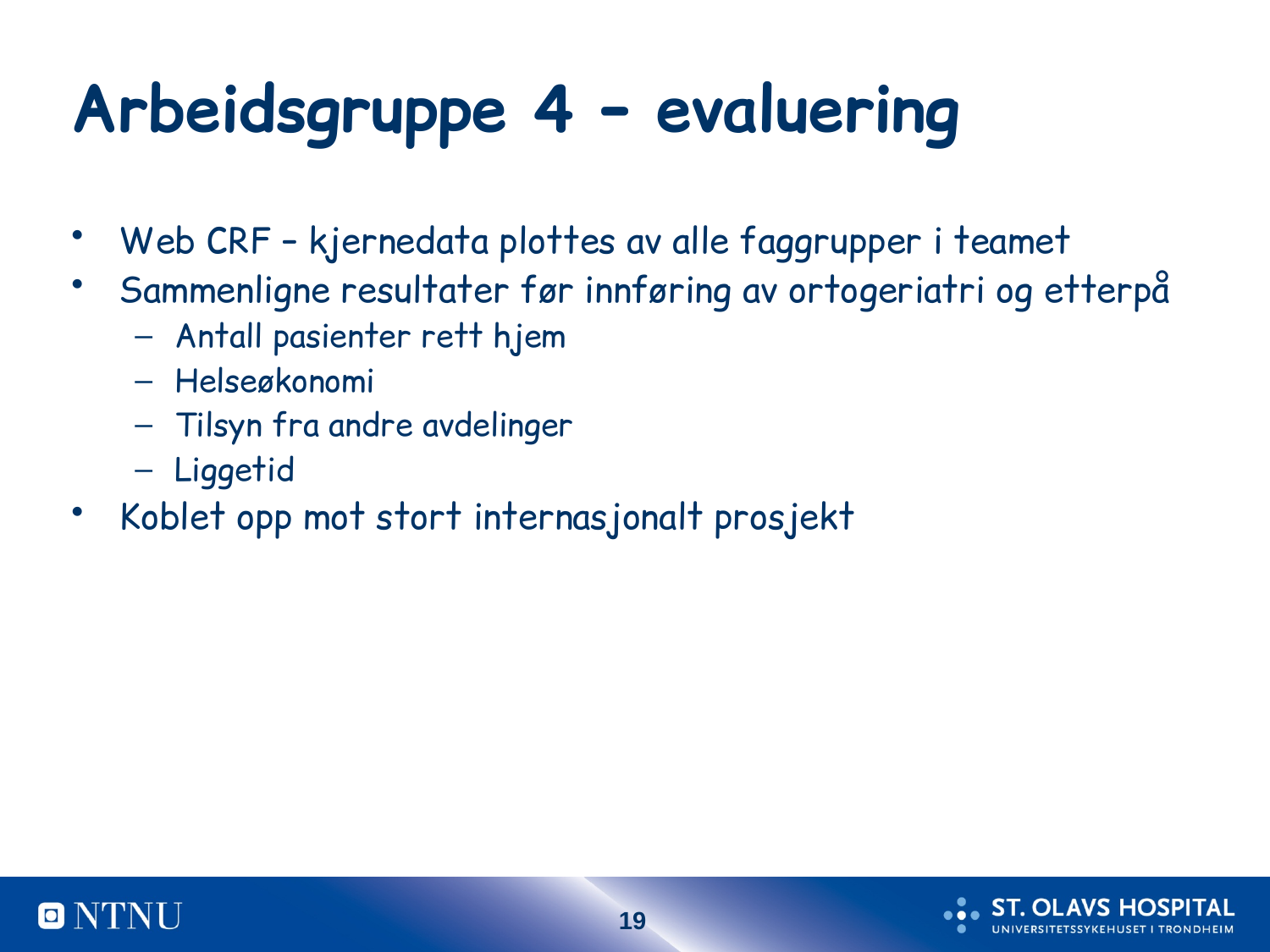

# Arbeidsgruppe 4 – evaluering
Web CRF – kjernedata plottes av alle faggrupper i teamet
Sammenligne resultater før innføring av ortogeriatri og etterpå
Antall pasienter rett hjem
Helseøkonomi
Tilsyn fra andre avdelinger
Liggetid
Koblet opp mot stort internasjonalt prosjekt